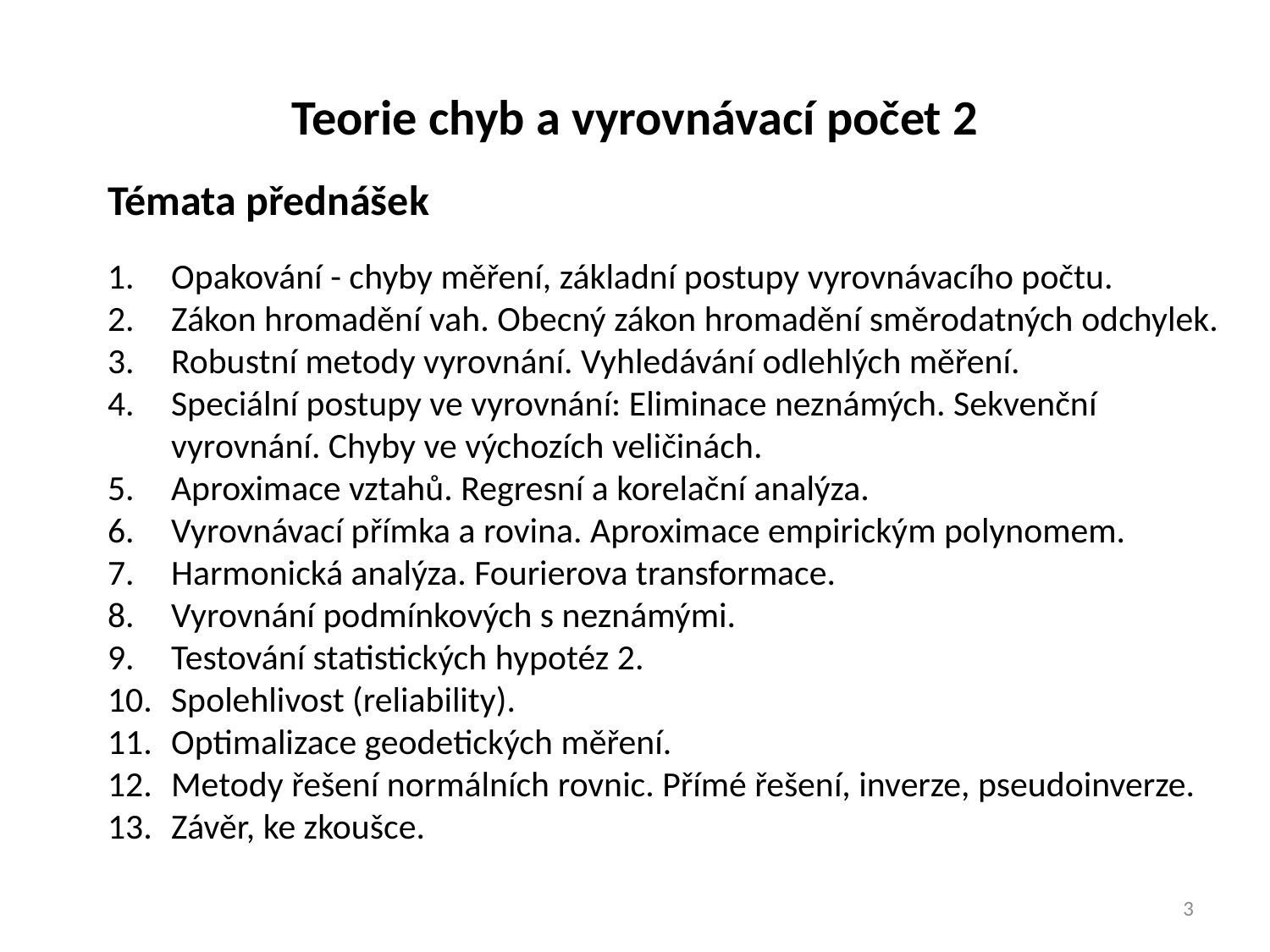

Teorie chyb a vyrovnávací počet 2
Témata přednášek

Opakování - chyby měření, základní postupy vyrovnávacího počtu.
Zákon hromadění vah. Obecný zákon hromadění směrodatných odchylek.
Robustní metody vyrovnání. Vyhledávání odlehlých měření.
Speciální postupy ve vyrovnání: Eliminace neznámých. Sekvenční vyrovnání. Chyby ve výchozích veličinách.
Aproximace vztahů. Regresní a korelační analýza.
Vyrovnávací přímka a rovina. Aproximace empirickým polynomem.
Harmonická analýza. Fourierova transformace.
Vyrovnání podmínkových s neznámými.
Testování statistických hypotéz 2.
Spolehlivost (reliability).
Optimalizace geodetických měření.
Metody řešení normálních rovnic. Přímé řešení, inverze, pseudoinverze.
Závěr, ke zkoušce.
3